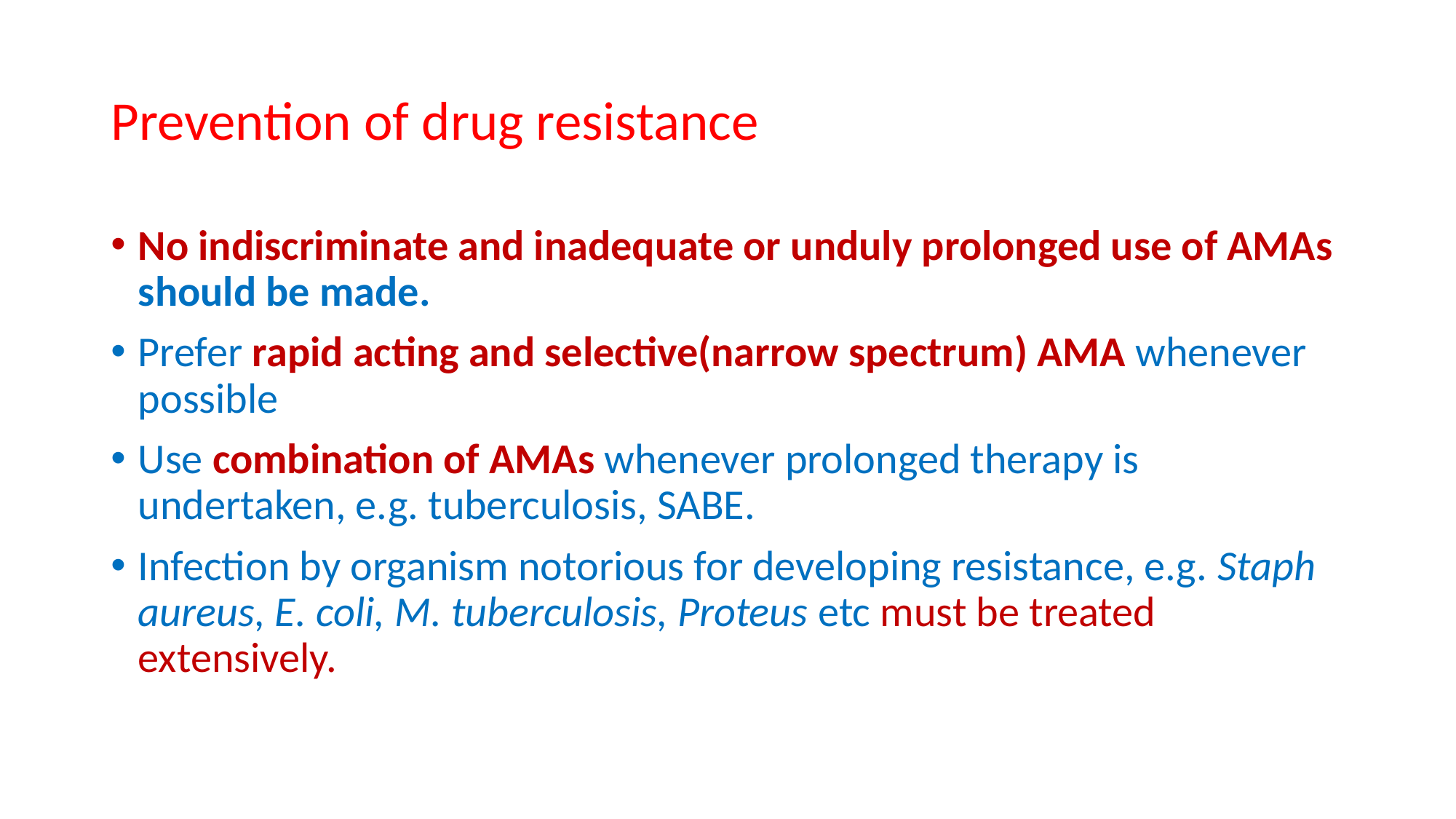

# Prevention of drug resistance
No indiscriminate and inadequate or unduly prolonged use of AMAs should be made.
Prefer rapid acting and selective(narrow spectrum) AMA whenever possible
Use combination of AMAs whenever prolonged therapy is undertaken, e.g. tuberculosis, SABE.
Infection by organism notorious for developing resistance, e.g. Staph aureus, E. coli, M. tuberculosis, Proteus etc must be treated extensively.